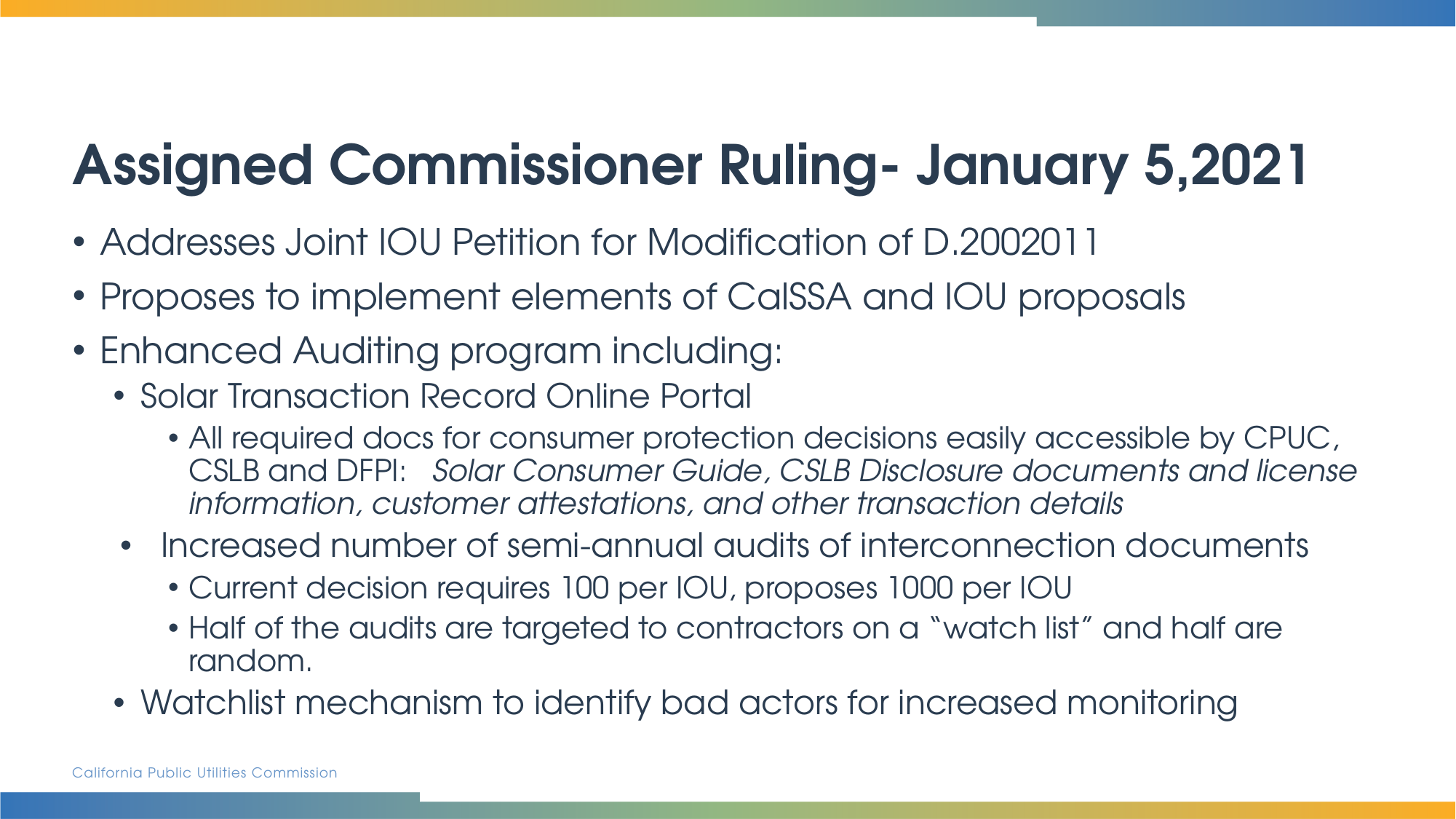

# Assigned Commissioner Ruling- January 5,2021
Addresses Joint IOU Petition for Modification of D.2002011
Proposes to implement elements of CalSSA and IOU proposals
Enhanced Auditing program including:
Solar Transaction Record Online Portal
All required docs for consumer protection decisions easily accessible by CPUC, CSLB and DFPI:   Solar Consumer Guide, CSLB Disclosure documents and license information, customer attestations, and other transaction details
Increased number of semi-annual audits of interconnection documents
Current decision requires 100 per IOU, proposes 1000 per IOU
Half of the audits are targeted to contractors on a “watch list” and half are random.
Watchlist mechanism to identify bad actors for increased monitoring